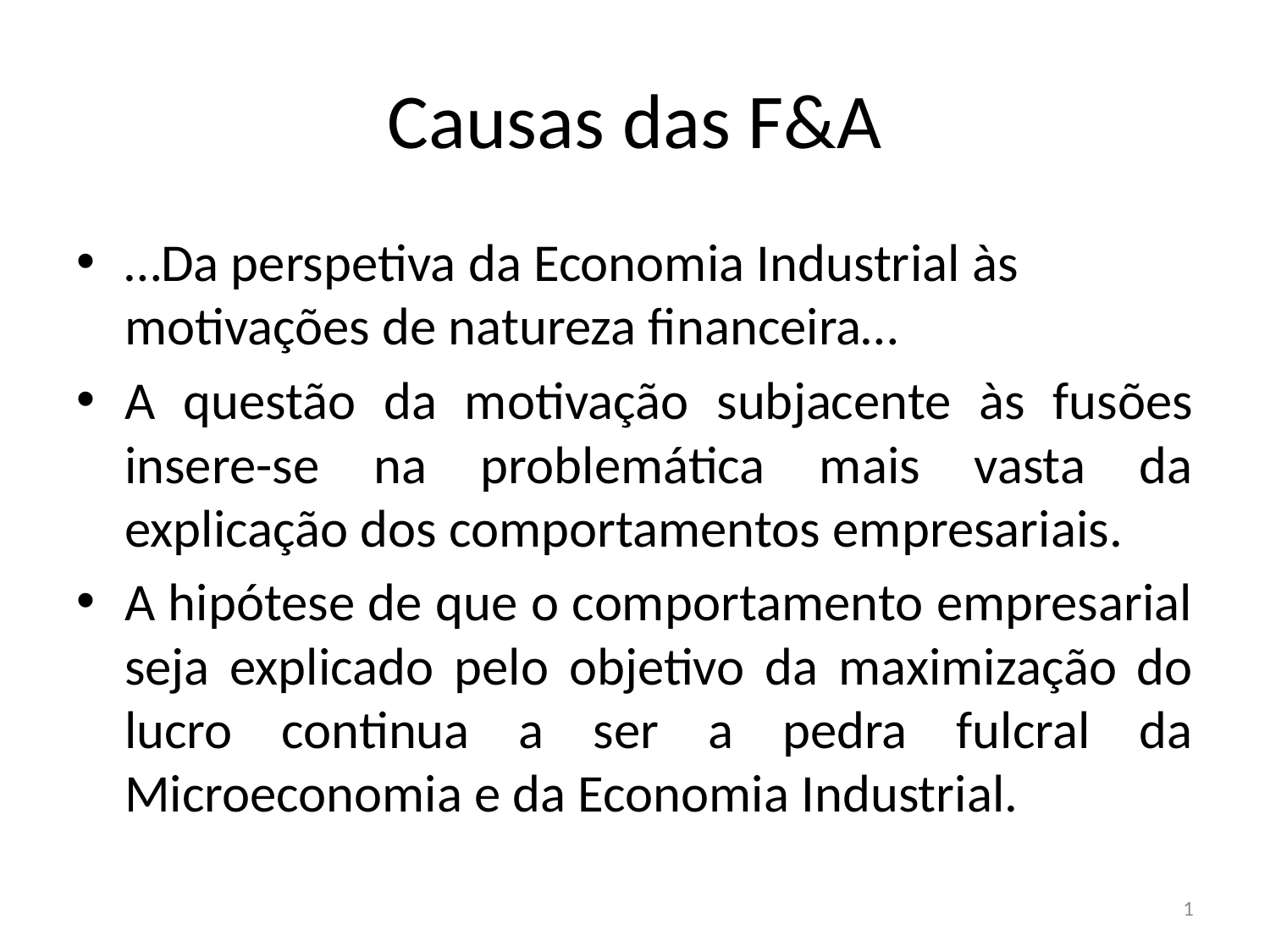

# Causas das F&A
…Da perspetiva da Economia Industrial às motivações de natureza financeira…
A questão da motivação subjacente às fusões insere-se na problemática mais vasta da explicação dos comportamentos empresariais.
A hipótese de que o comportamento empresarial seja explicado pelo objetivo da maximização do lucro continua a ser a pedra fulcral da Microeconomia e da Economia Industrial.
1